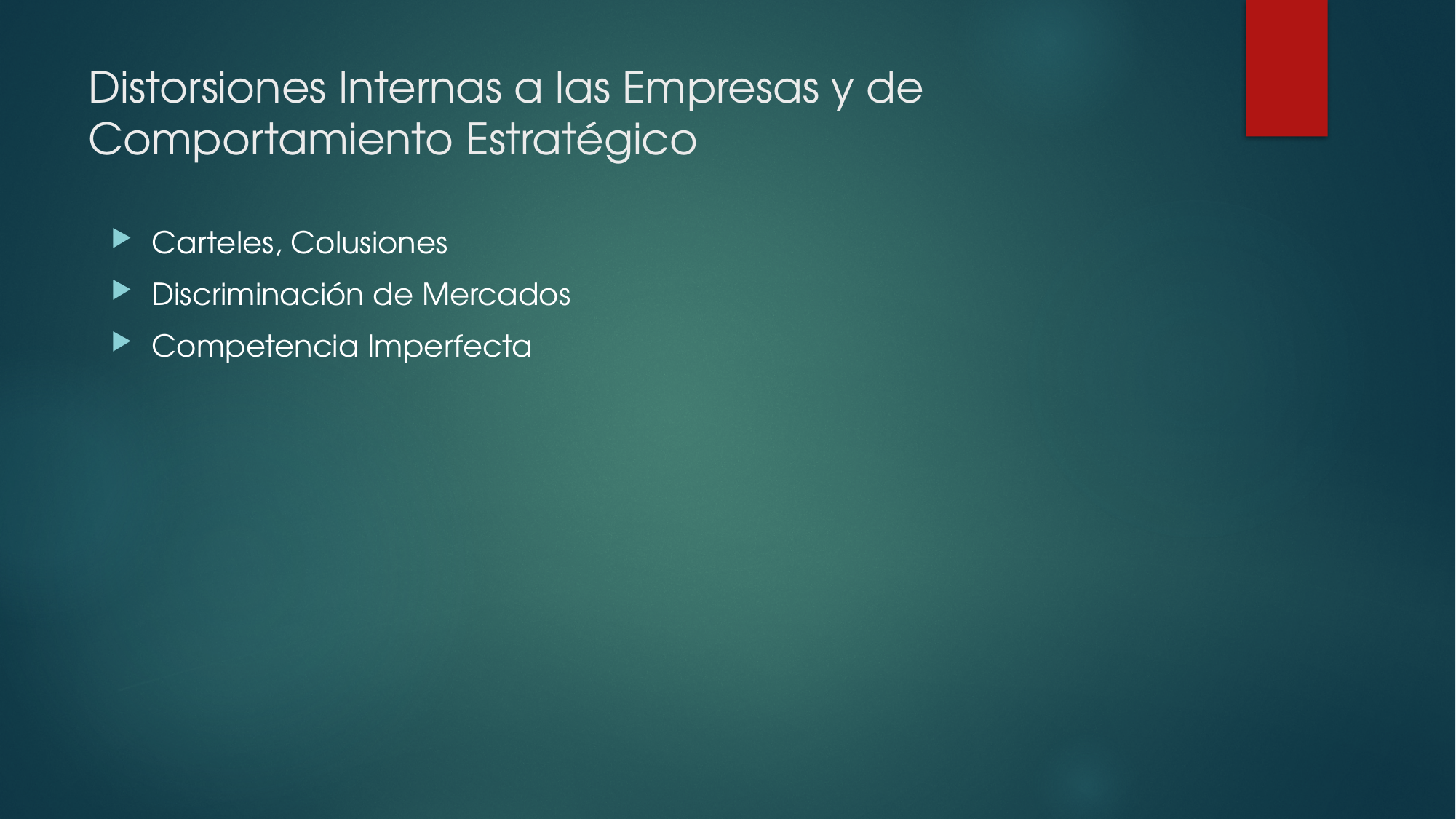

# Distorsiones Internas a las Empresas y de Comportamiento Estratégico
Carteles, Colusiones
Discriminación de Mercados
Competencia Imperfecta